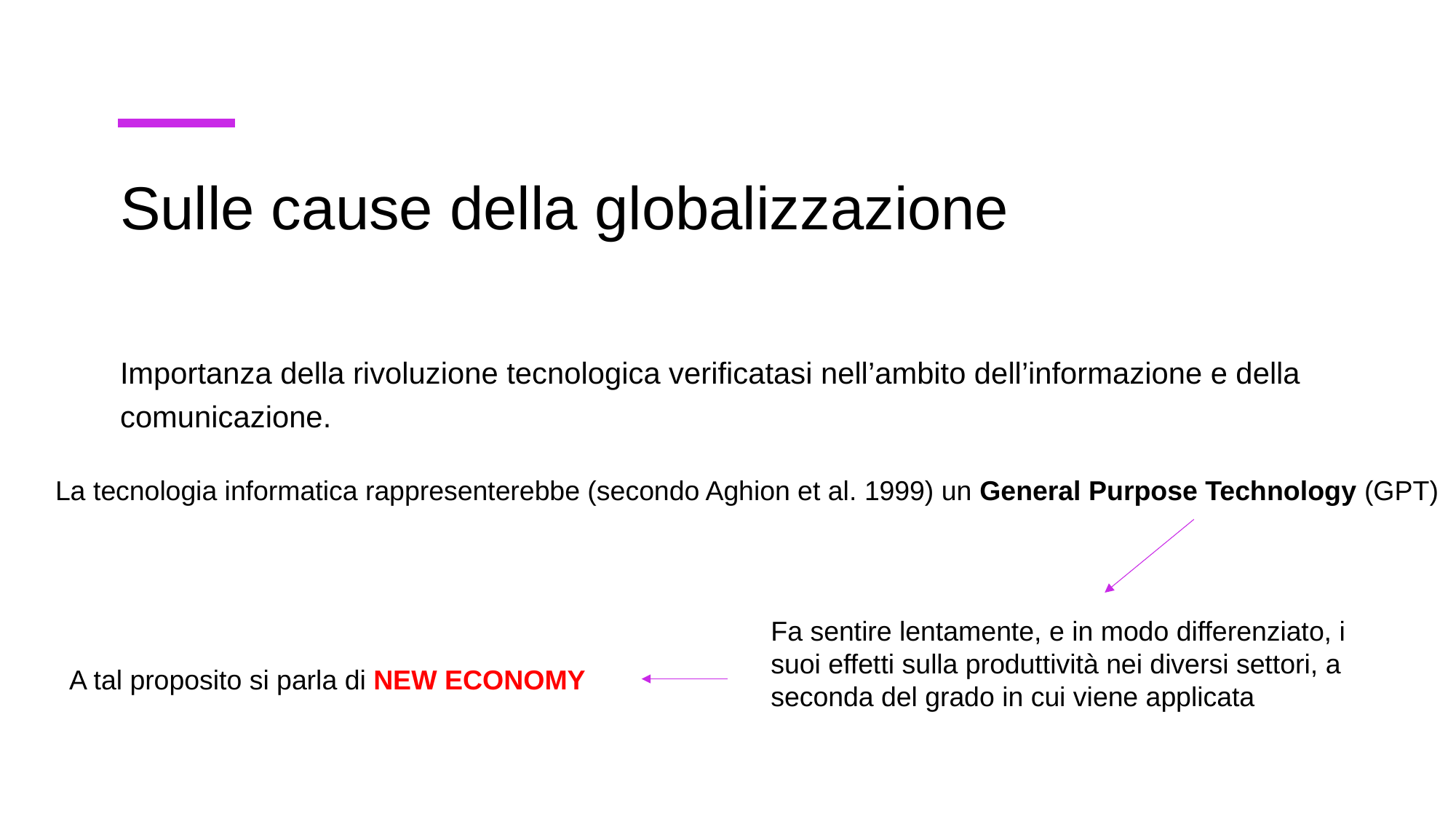

# Sulle cause della globalizzazione
Importanza della rivoluzione tecnologica verificatasi nell’ambito dell’informazione e della comunicazione.
La tecnologia informatica rappresenterebbe (secondo Aghion et al. 1999) un General Purpose Technology (GPT)
Fa sentire lentamente, e in modo differenziato, i suoi effetti sulla produttività nei diversi settori, a seconda del grado in cui viene applicata
A tal proposito si parla di NEW ECONOMY